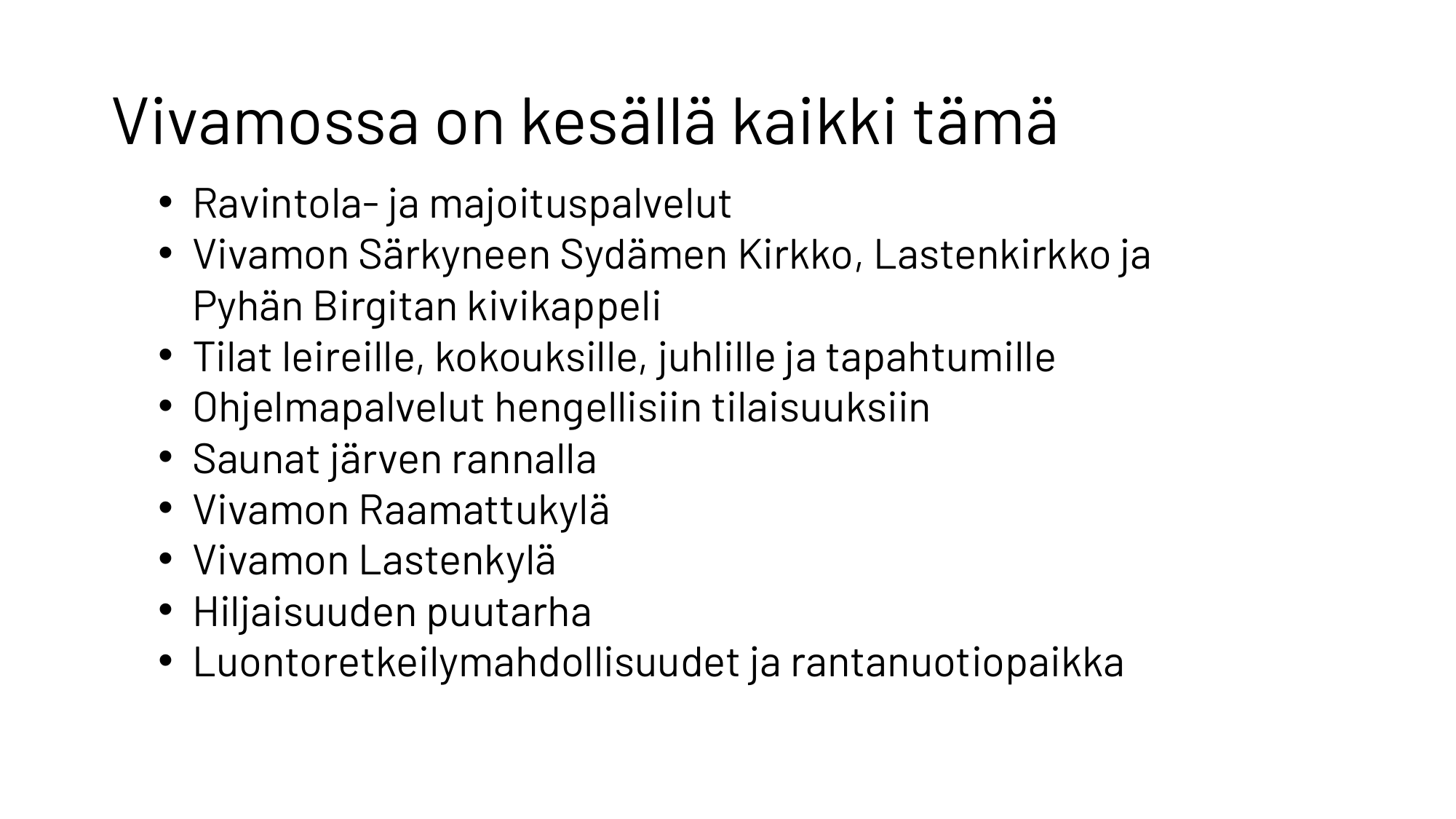

# Vivamossa on kesällä kaikki tämä
Ravintola- ja majoituspalvelut
Vivamon Särkyneen Sydämen Kirkko, Lastenkirkko ja Pyhän Birgitan kivikappeli
Tilat leireille, kokouksille, juhlille ja tapahtumille
Ohjelmapalvelut hengellisiin tilaisuuksiin
Saunat järven rannalla
Vivamon Raamattukylä
Vivamon Lastenkylä
Hiljaisuuden puutarha
Luontoretkeilymahdollisuudet ja rantanuotiopaikka